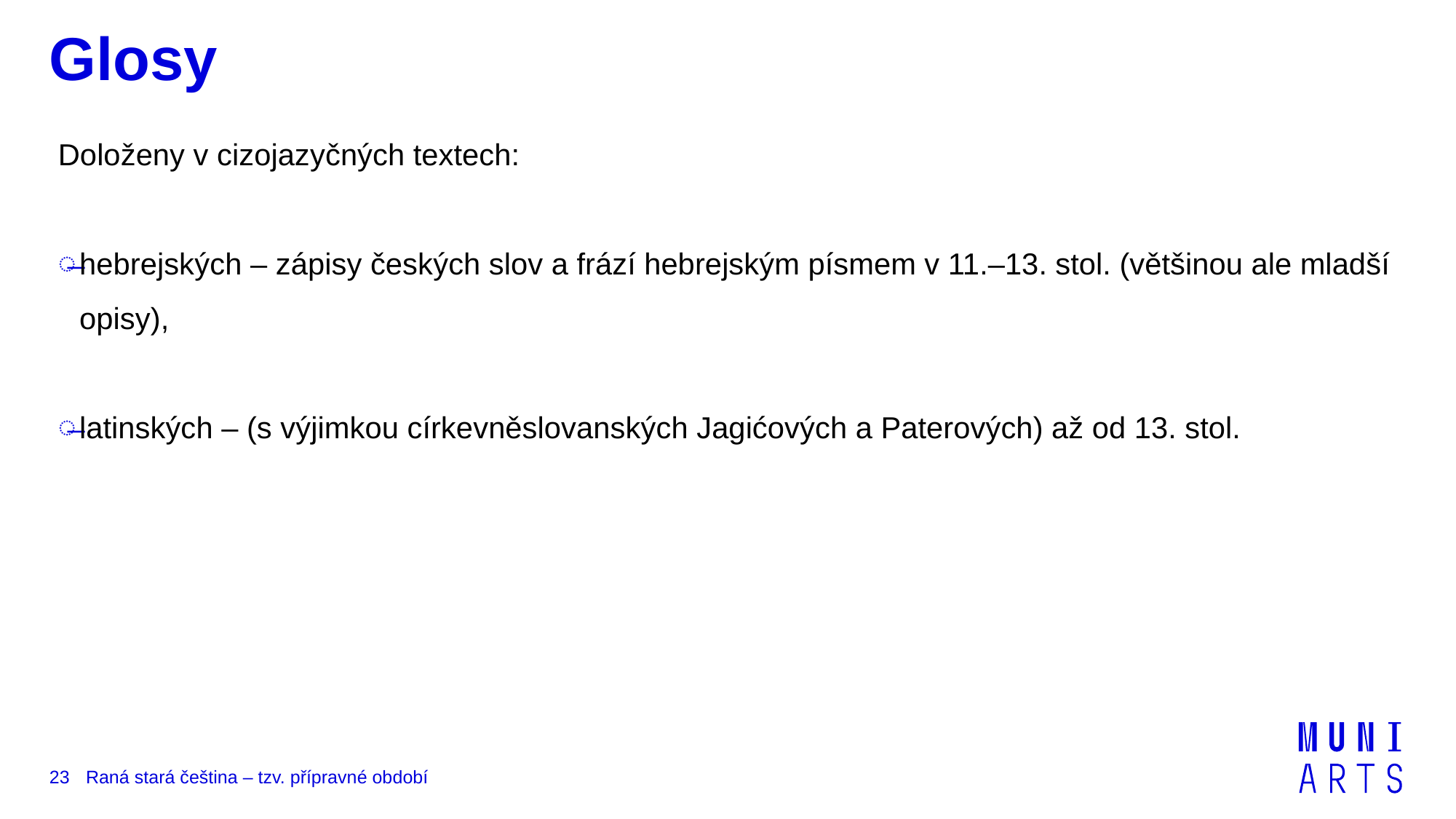

# Glosy
Doloženy v cizojazyčných textech:

hebrejských – zápisy českých slov a frází hebrejským písmem v 11.–13. stol. (většinou ale mladší opisy),

latinských – (s výjimkou církevněslovanských Jagićových a Paterových) až od 13. stol.
23
Raná stará čeština – tzv. přípravné období